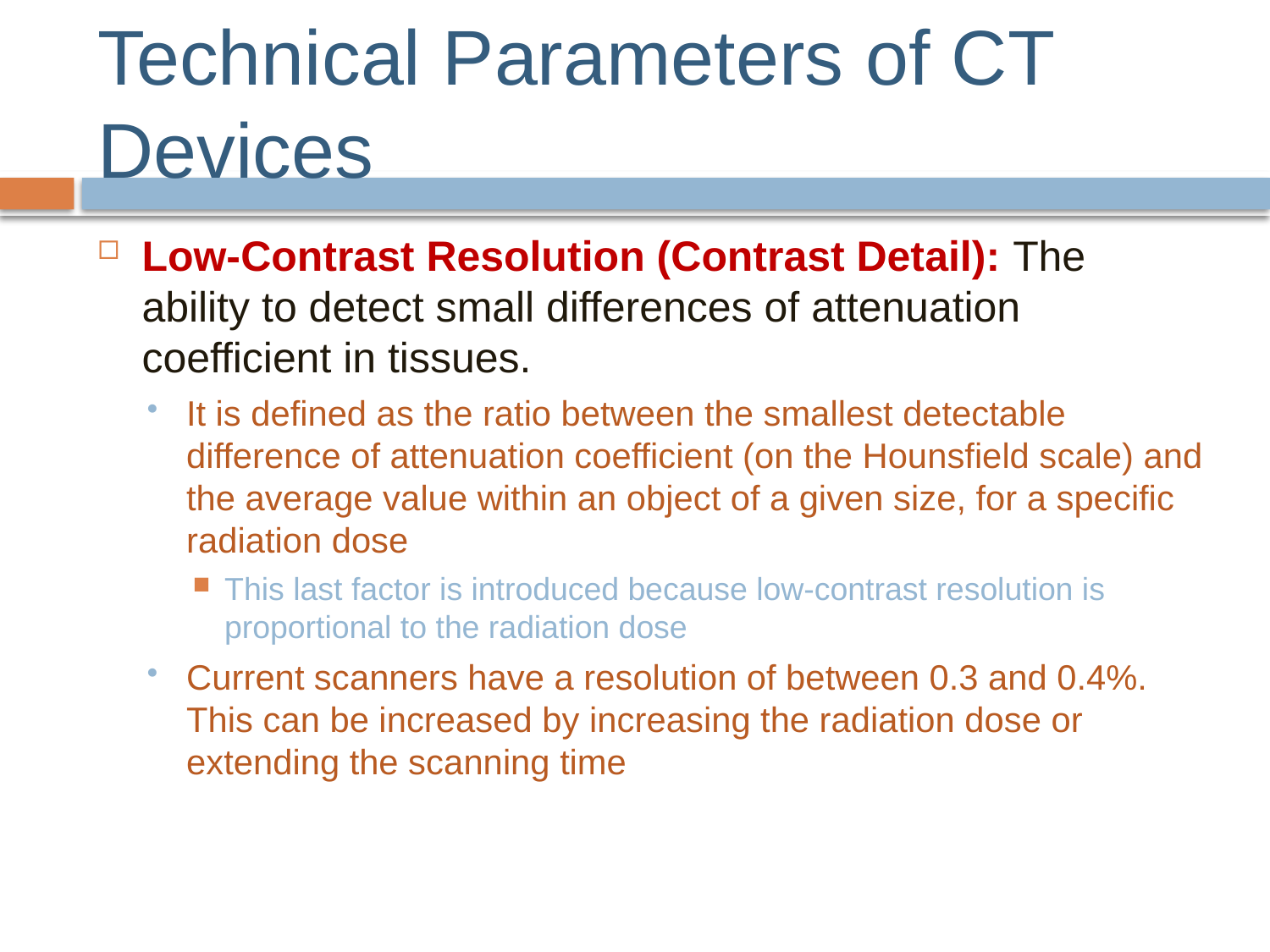

# Technical Parameters of CT Devices
Low-Contrast Resolution (Contrast Detail): The ability to detect small differences of attenuation coefficient in tissues.
It is defined as the ratio between the smallest detectable difference of attenuation coefficient (on the Hounsfield scale) and the average value within an object of a given size, for a specific radiation dose
This last factor is introduced because low-contrast resolution is proportional to the radiation dose
Current scanners have a resolution of between 0.3 and 0.4%. This can be increased by increasing the radiation dose or extending the scanning time